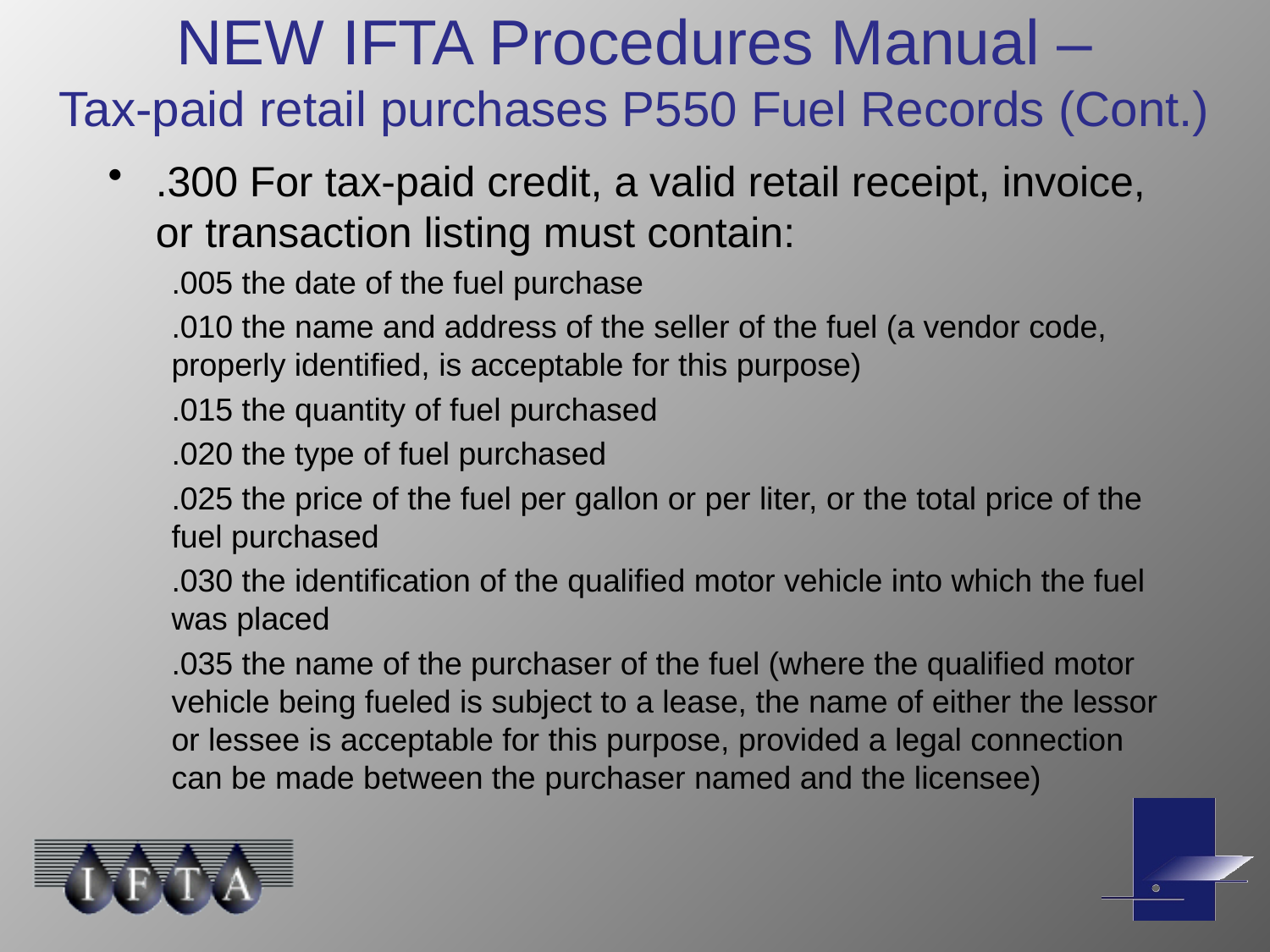

# NEW IFTA Procedures Manual – Tax-paid retail purchases P550 Fuel Records (Cont.)
.300 For tax-paid credit, a valid retail receipt, invoice, or transaction listing must contain:
.005 the date of the fuel purchase
.010 the name and address of the seller of the fuel (a vendor code, properly identified, is acceptable for this purpose)
.015 the quantity of fuel purchased
.020 the type of fuel purchased
.025 the price of the fuel per gallon or per liter, or the total price of the fuel purchased
.030 the identification of the qualified motor vehicle into which the fuel was placed
.035 the name of the purchaser of the fuel (where the qualified motor vehicle being fueled is subject to a lease, the name of either the lessor or lessee is acceptable for this purpose, provided a legal connection can be made between the purchaser named and the licensee)